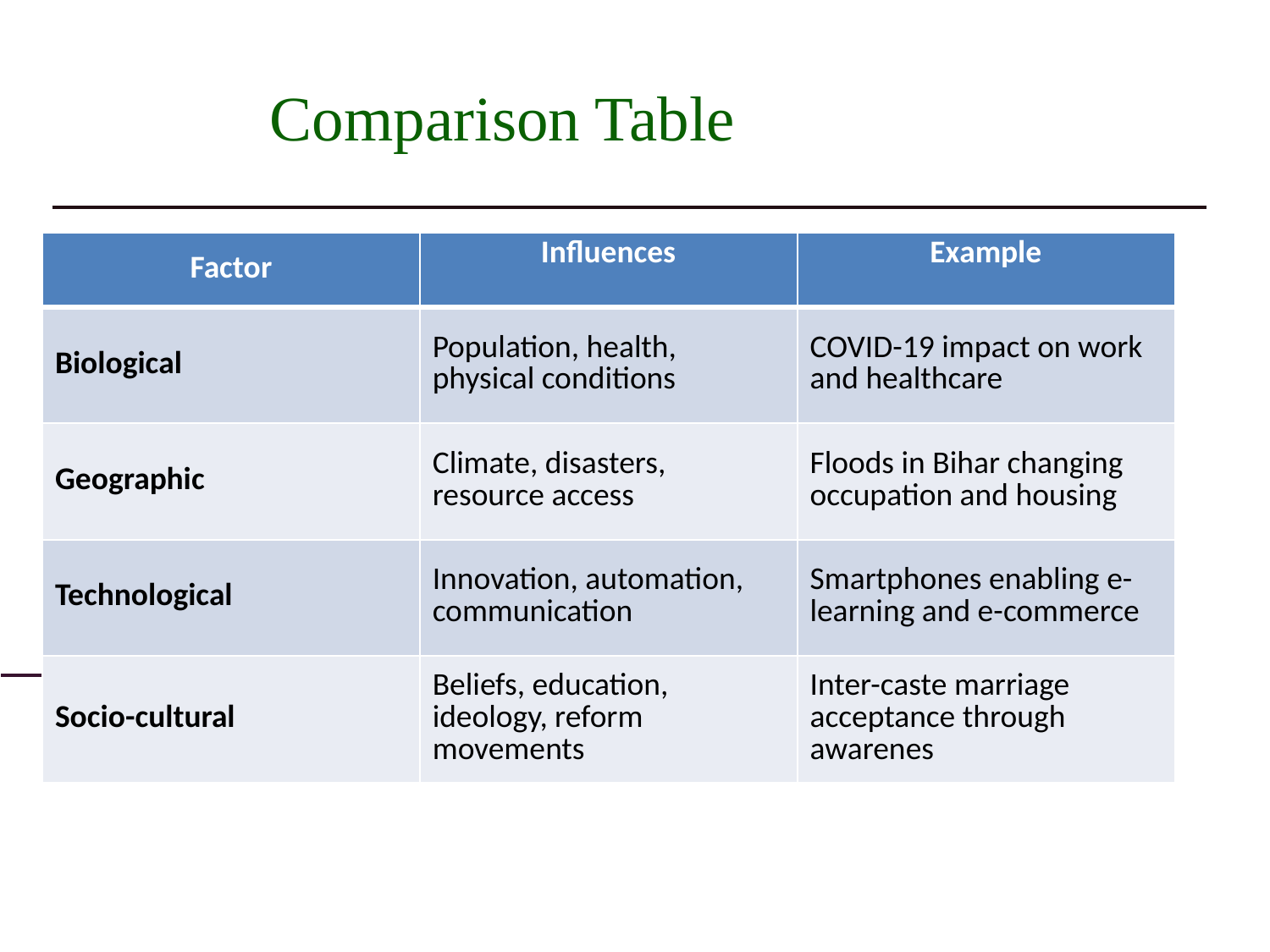

# Comparison Table
| Factor | Influences | Example |
| --- | --- | --- |
| Biological | Population, health, physical conditions | COVID-19 impact on work and healthcare |
| Geographic | Climate, disasters, resource access | Floods in Bihar changing occupation and housing |
| Technological | Innovation, automation, communication | Smartphones enabling e-learning and e-commerce |
| Socio-cultural | Beliefs, education, ideology, reform movements | Inter-caste marriage acceptance through awarenes |